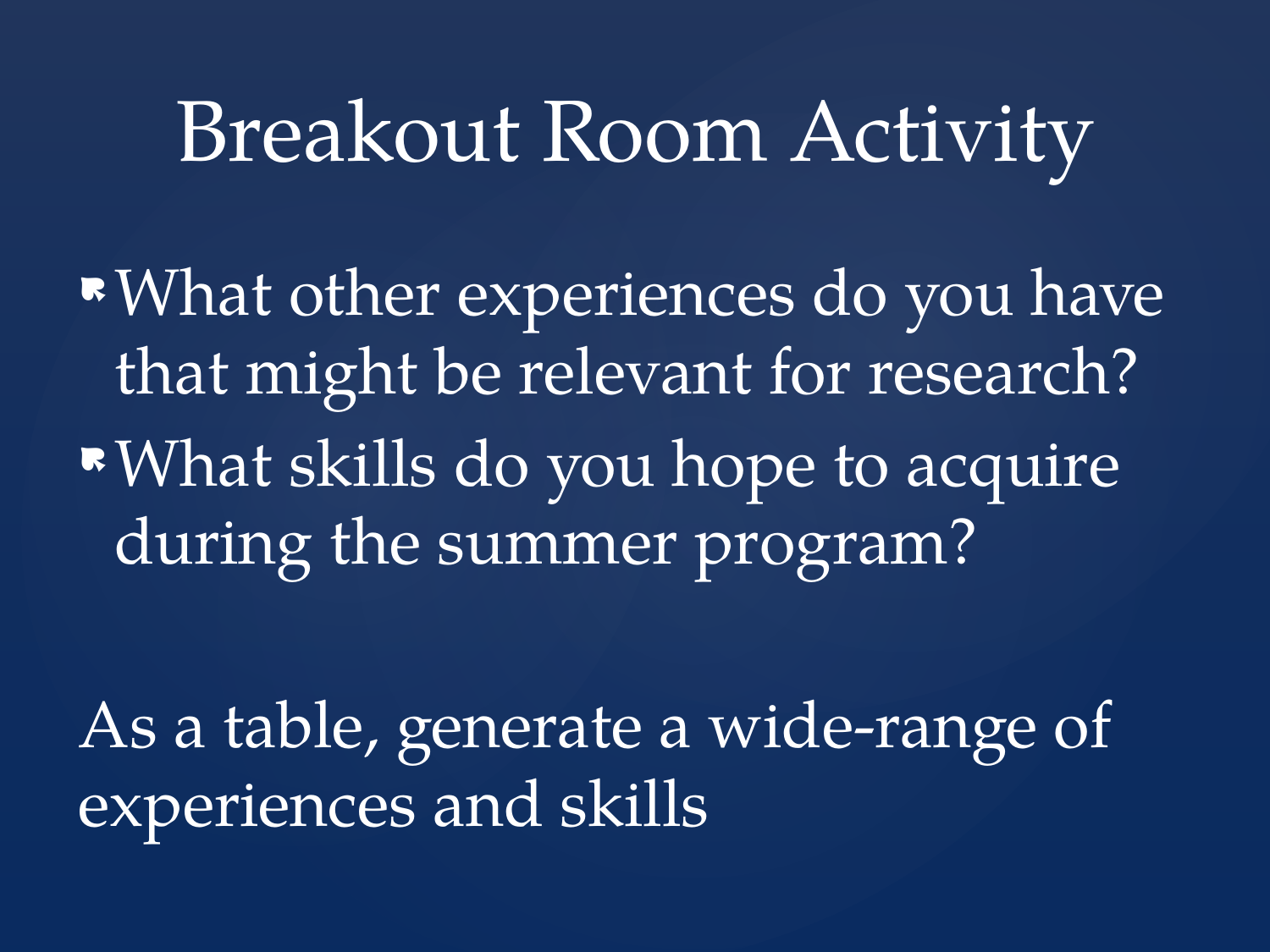

# Breakout Room Activity
What other experiences do you have that might be relevant for research?
What skills do you hope to acquire during the summer program?

As a table, generate a wide-range of experiences and skills